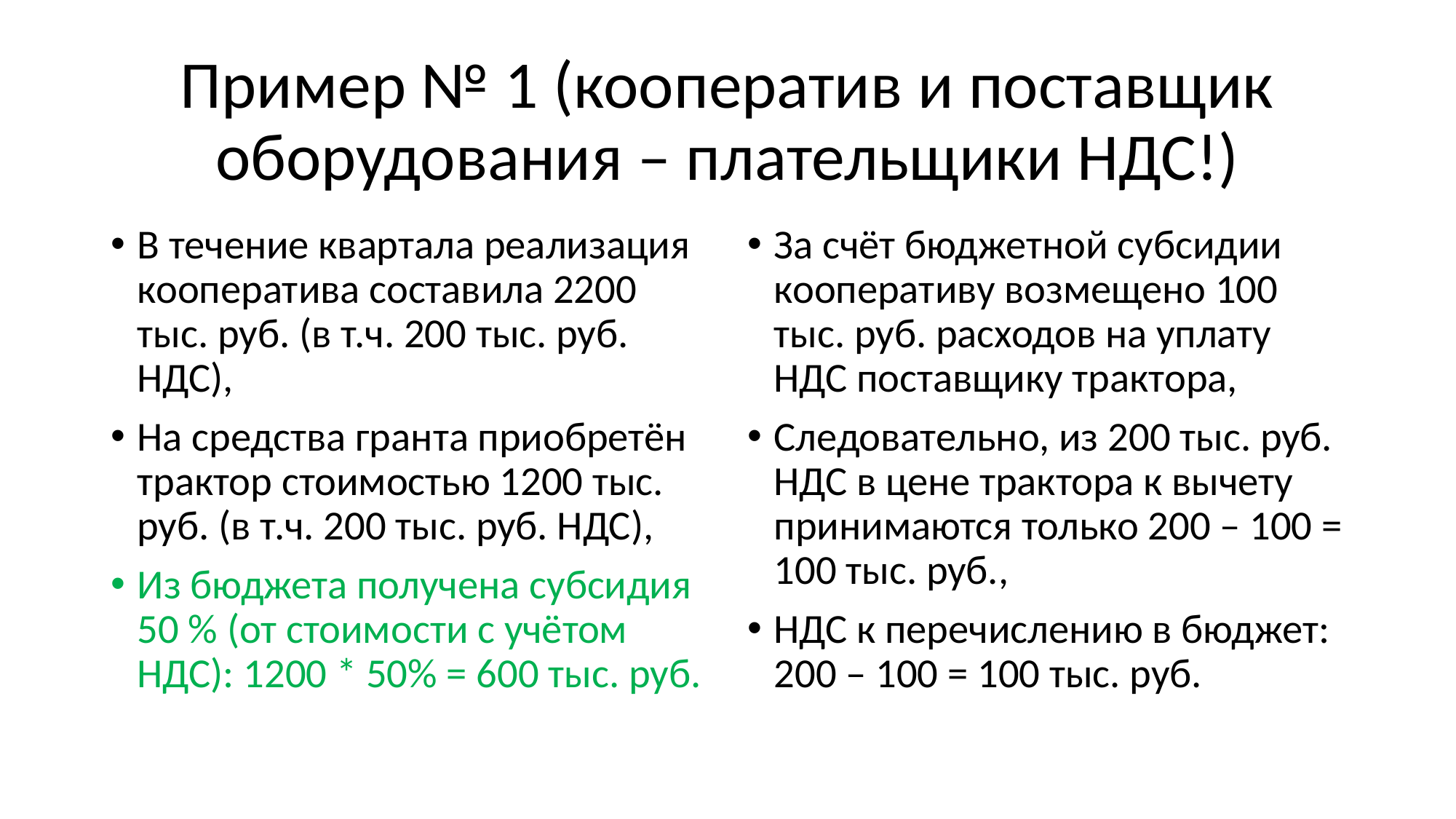

# Пример № 1 (кооператив и поставщик оборудования – плательщики НДС!)
В течение квартала реализация кооператива составила 2200 тыс. руб. (в т.ч. 200 тыс. руб. НДС),
На средства гранта приобретён трактор стоимостью 1200 тыс. руб. (в т.ч. 200 тыс. руб. НДС),
Из бюджета получена субсидия 50 % (от стоимости с учётом НДС): 1200 * 50% = 600 тыс. руб.
За счёт бюджетной субсидии кооперативу возмещено 100 тыс. руб. расходов на уплату НДС поставщику трактора,
Следовательно, из 200 тыс. руб. НДС в цене трактора к вычету принимаются только 200 – 100 = 100 тыс. руб.,
НДС к перечислению в бюджет: 200 – 100 = 100 тыс. руб.